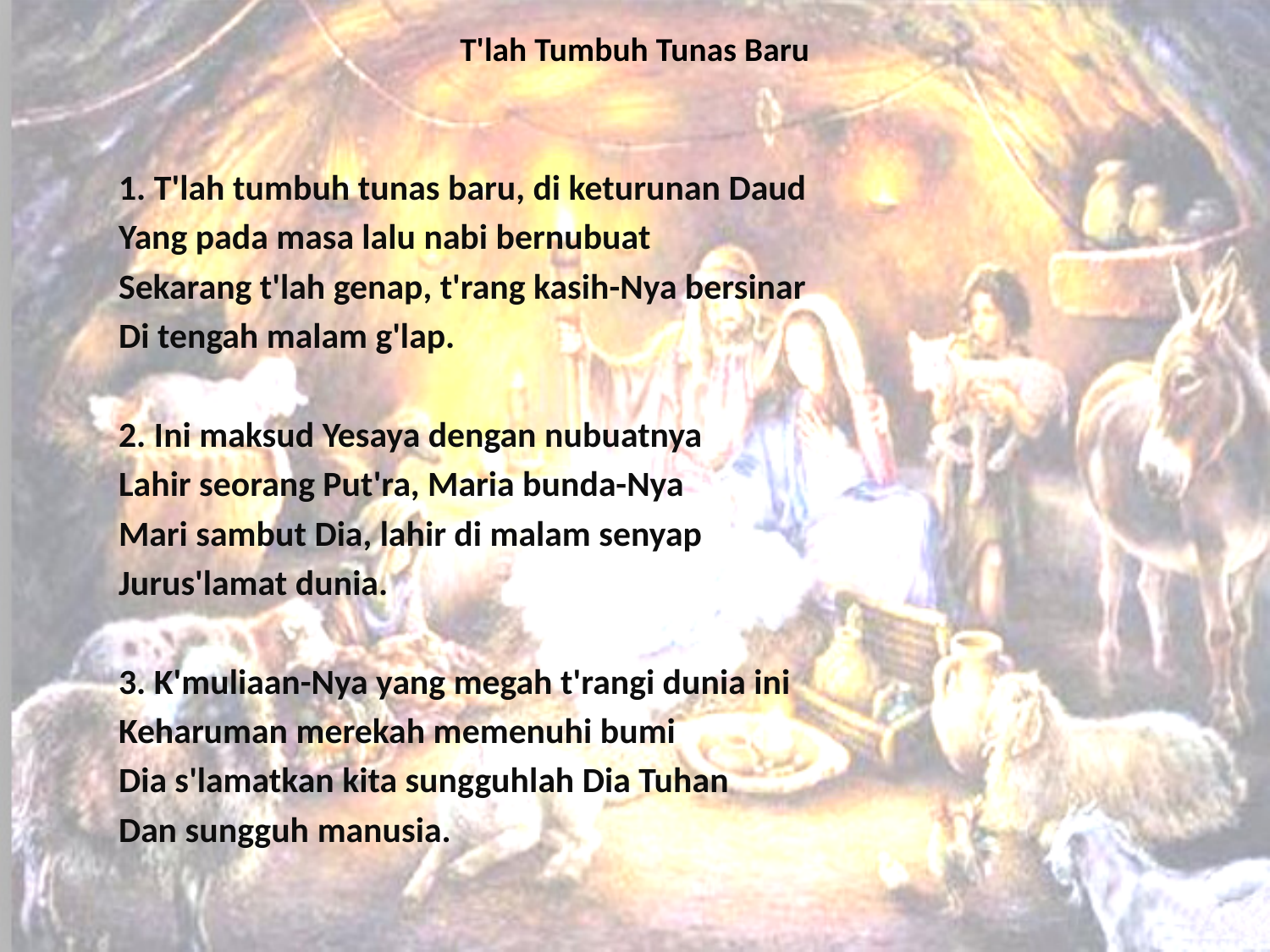

# T'lah Tumbuh Tunas Baru
1. T'lah tumbuh tunas baru, di keturunan Daud
Yang pada masa lalu nabi bernubuat
Sekarang t'lah genap, t'rang kasih-Nya bersinar
Di tengah malam g'lap.

2. Ini maksud Yesaya dengan nubuatnya
Lahir seorang Put'ra, Maria bunda-Nya
Mari sambut Dia, lahir di malam senyap
Jurus'lamat dunia.

3. K'muliaan-Nya yang megah t'rangi dunia ini
Keharuman merekah memenuhi bumi
Dia s'lamatkan kita sungguhlah Dia Tuhan
Dan sungguh manusia.